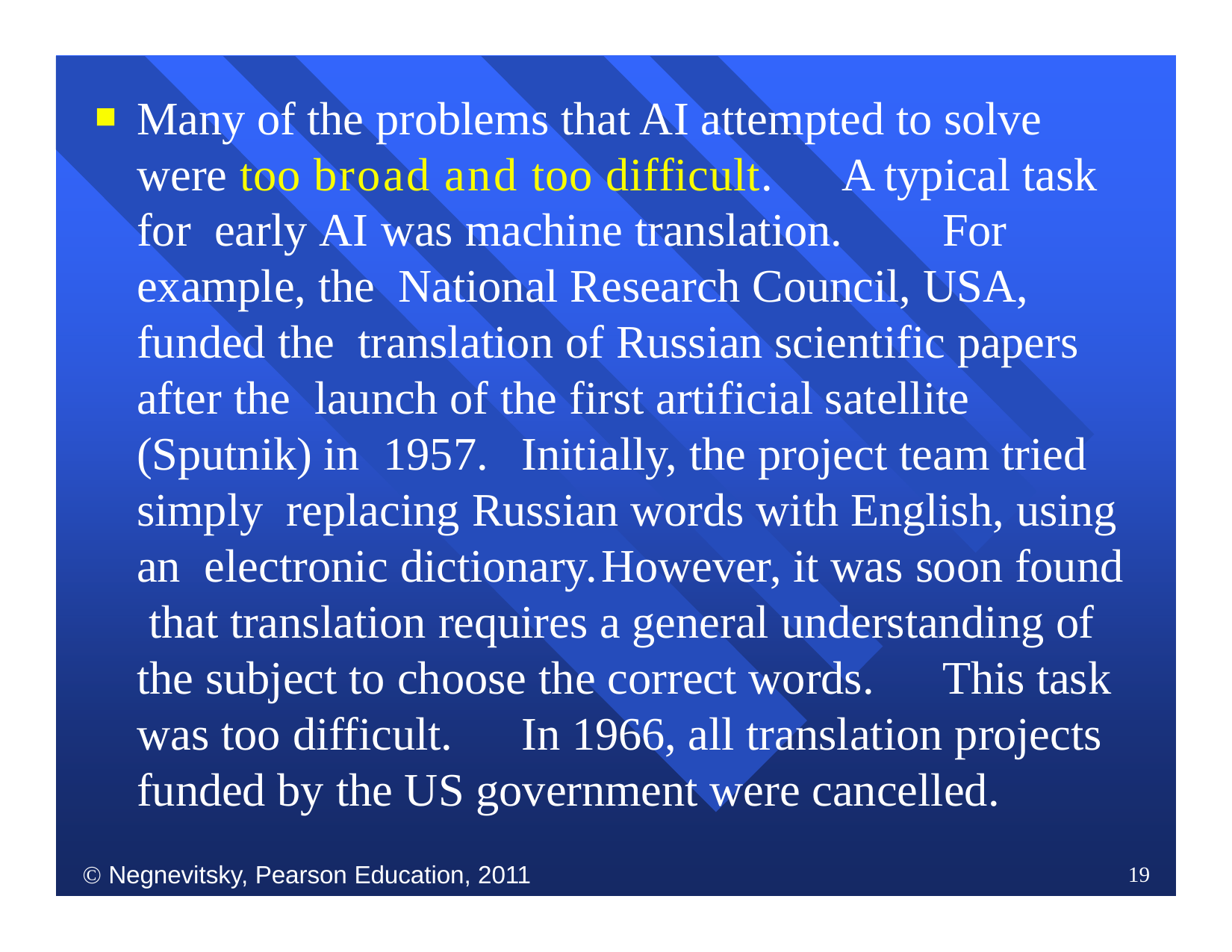

Many of the problems that AI attempted to solve  were too broad and too difficult.		A typical task for  early AI was machine translation.	For example, the  National Research Council, USA, funded the  translation of Russian scientific papers after the  launch of the first artificial satellite (Sputnik) in  1957.	Initially, the project team tried simply  replacing Russian words with English, using an  electronic dictionary.	However, it was soon found  that translation requires a general understanding of  the subject to choose the correct words.	This task  was too difficult.	In 1966, all translation projects  funded by the US government were cancelled.
© Negnevitsky, Pearson Education, 2011
19